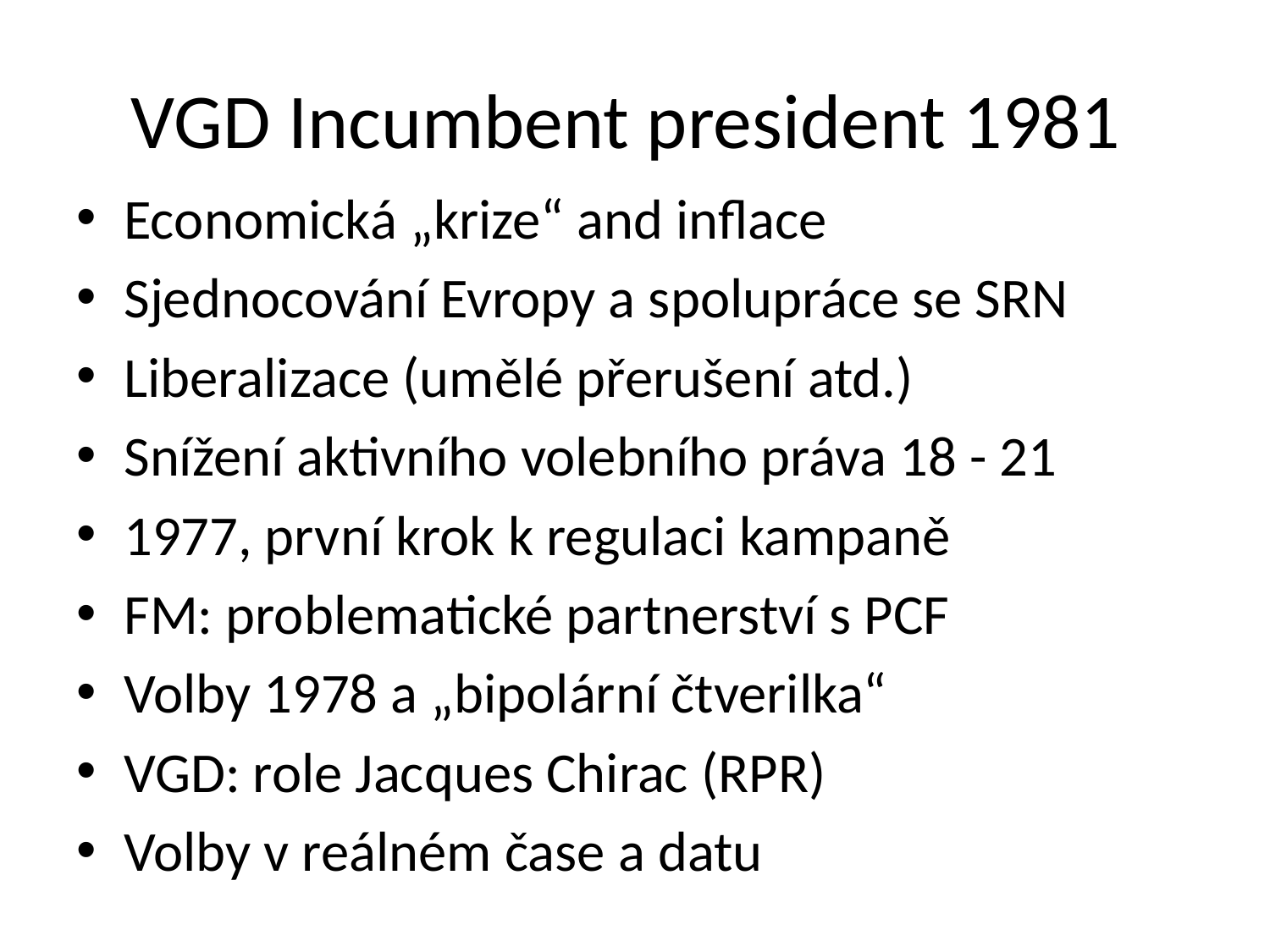

# VGD Incumbent president 1981
Economická „krize“ and inflace
Sjednocování Evropy a spolupráce se SRN
Liberalizace (umělé přerušení atd.)
Snížení aktivního volebního práva 18 - 21
1977, první krok k regulaci kampaně
FM: problematické partnerství s PCF
Volby 1978 a „bipolární čtverilka“
VGD: role Jacques Chirac (RPR)
Volby v reálném čase a datu